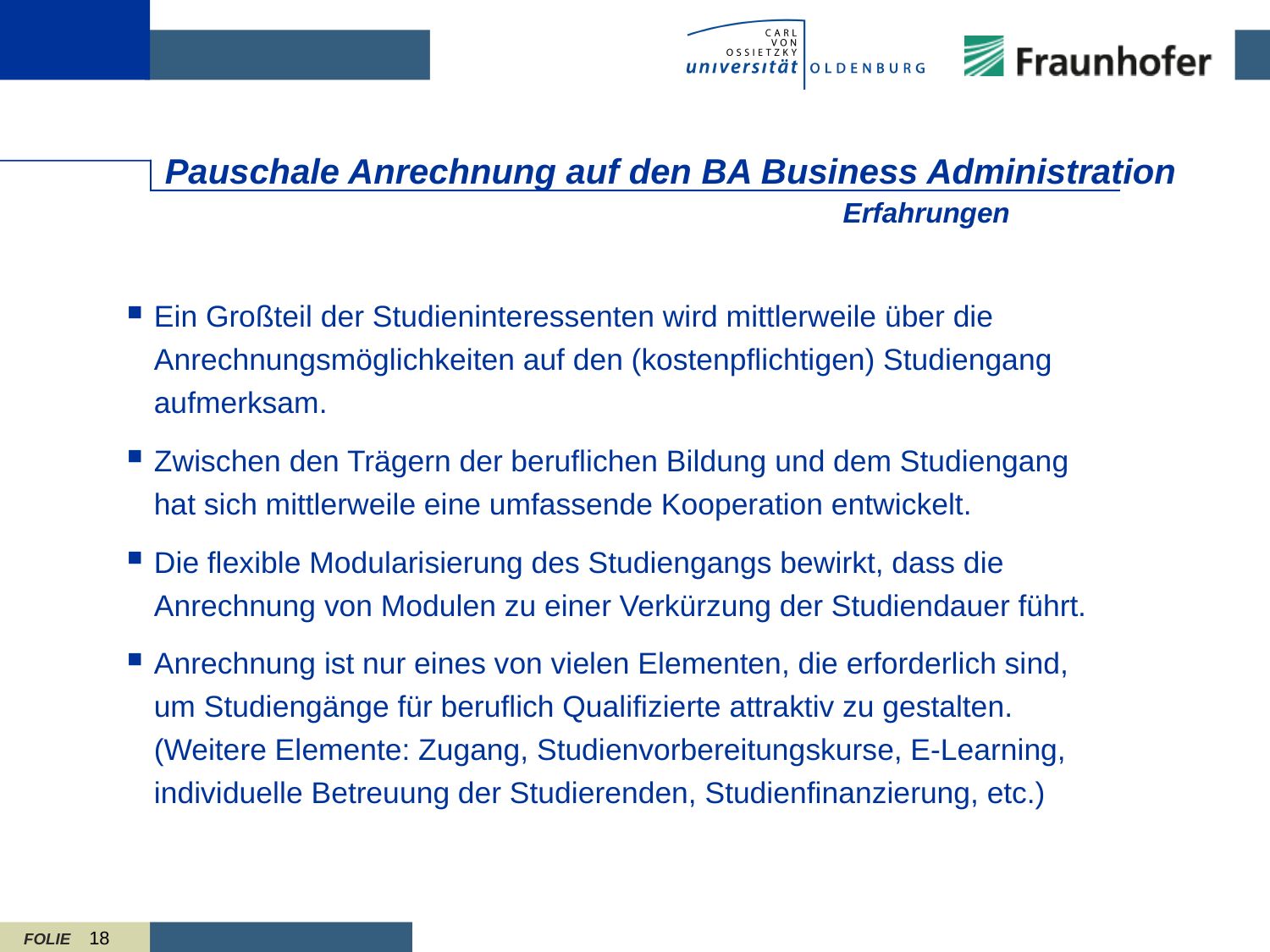

# Pauschale Anrechnung auf den BA Business Administration
                                                       Erfahrungen
Ein Großteil der Studieninteressenten wird mittlerweile über die Anrechnungsmöglichkeiten auf den (kostenpflichtigen) Studiengang aufmerksam.
Zwischen den Trägern der beruflichen Bildung und dem Studiengang hat sich mittlerweile eine umfassende Kooperation entwickelt.
Die flexible Modularisierung des Studiengangs bewirkt, dass die Anrechnung von Modulen zu einer Verkürzung der Studiendauer führt.
Anrechnung ist nur eines von vielen Elementen, die erforderlich sind, um Studiengänge für beruflich Qualifizierte attraktiv zu gestalten. (Weitere Elemente: Zugang, Studienvorbereitungskurse, E-Learning, individuelle Betreuung der Studierenden, Studienfinanzierung, etc.)

18